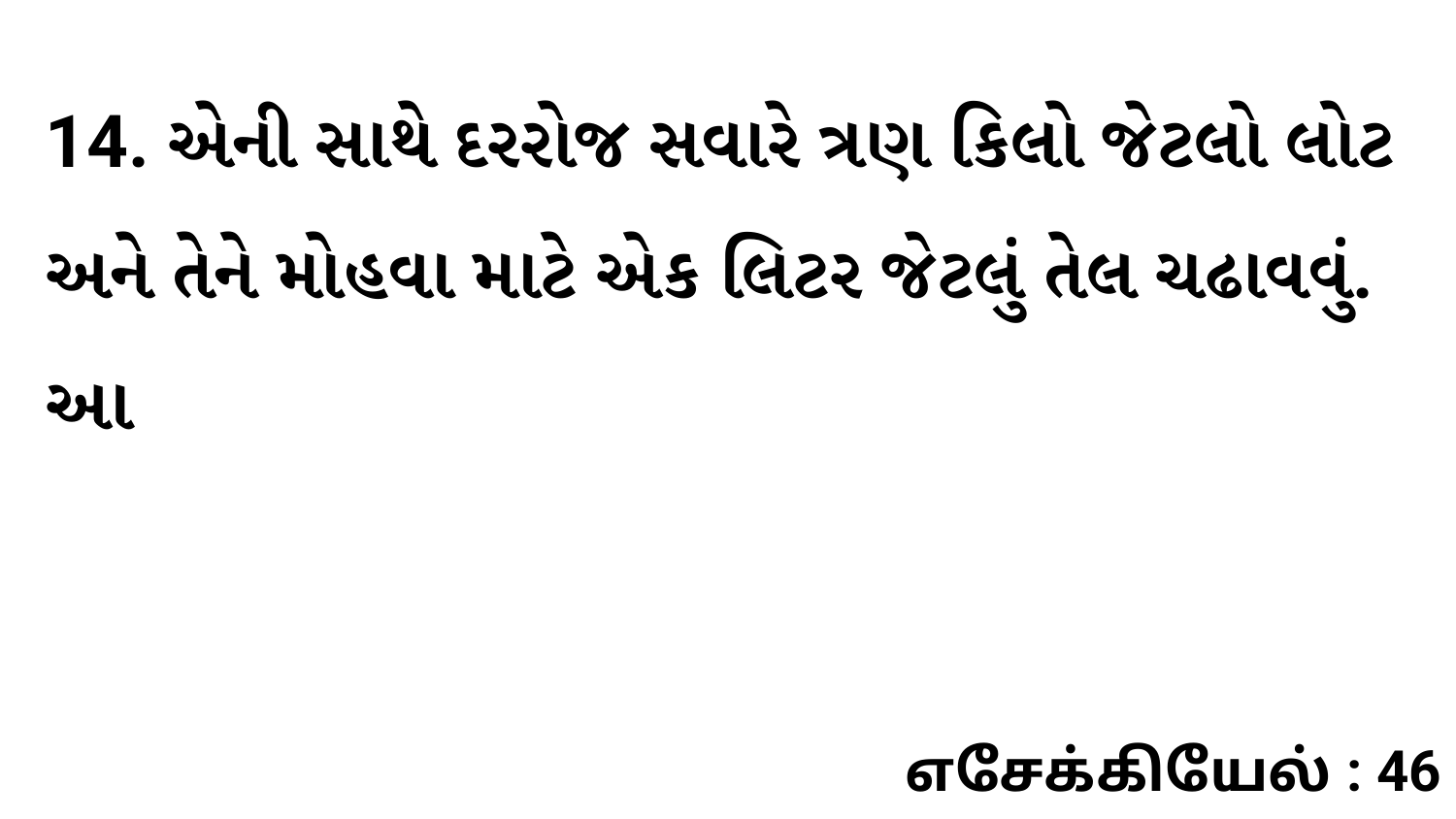

14. એની સાથે દરરોજ સવારે ત્રણ કિલો જેટલો લોટ અને તેને મોહવા માટે એક લિટર જેટલું તેલ ચઢાવવું. આ
எசேக்கியேல் : 46